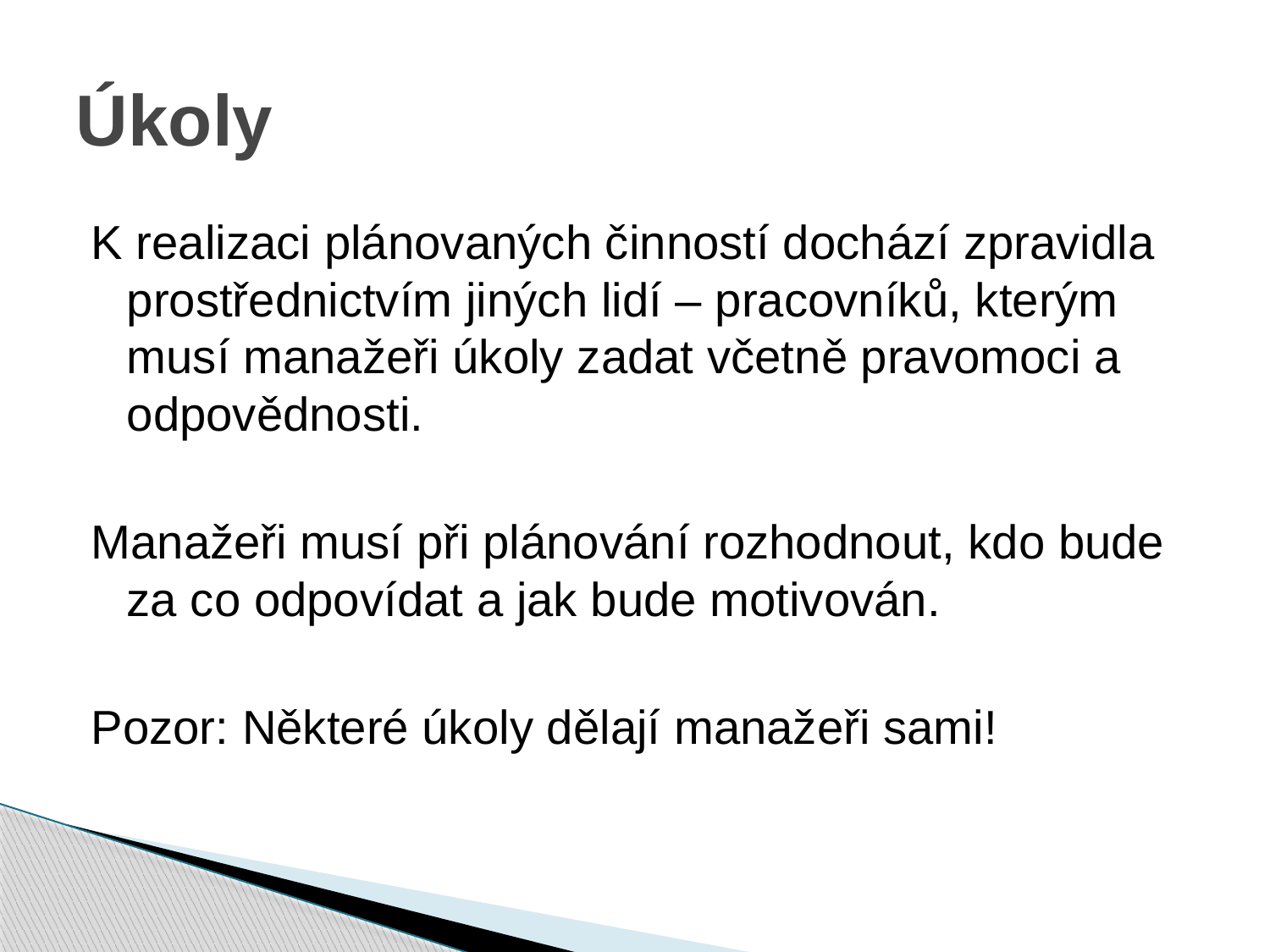

# Úkoly
K realizaci plánovaných činností dochází zpravidla prostřednictvím jiných lidí – pracovníků, kterým musí manažeři úkoly zadat včetně pravomoci a odpovědnosti.

Manažeři musí při plánování rozhodnout, kdo bude za co odpovídat a jak bude motivován.

Pozor: Některé úkoly dělají manažeři sami!